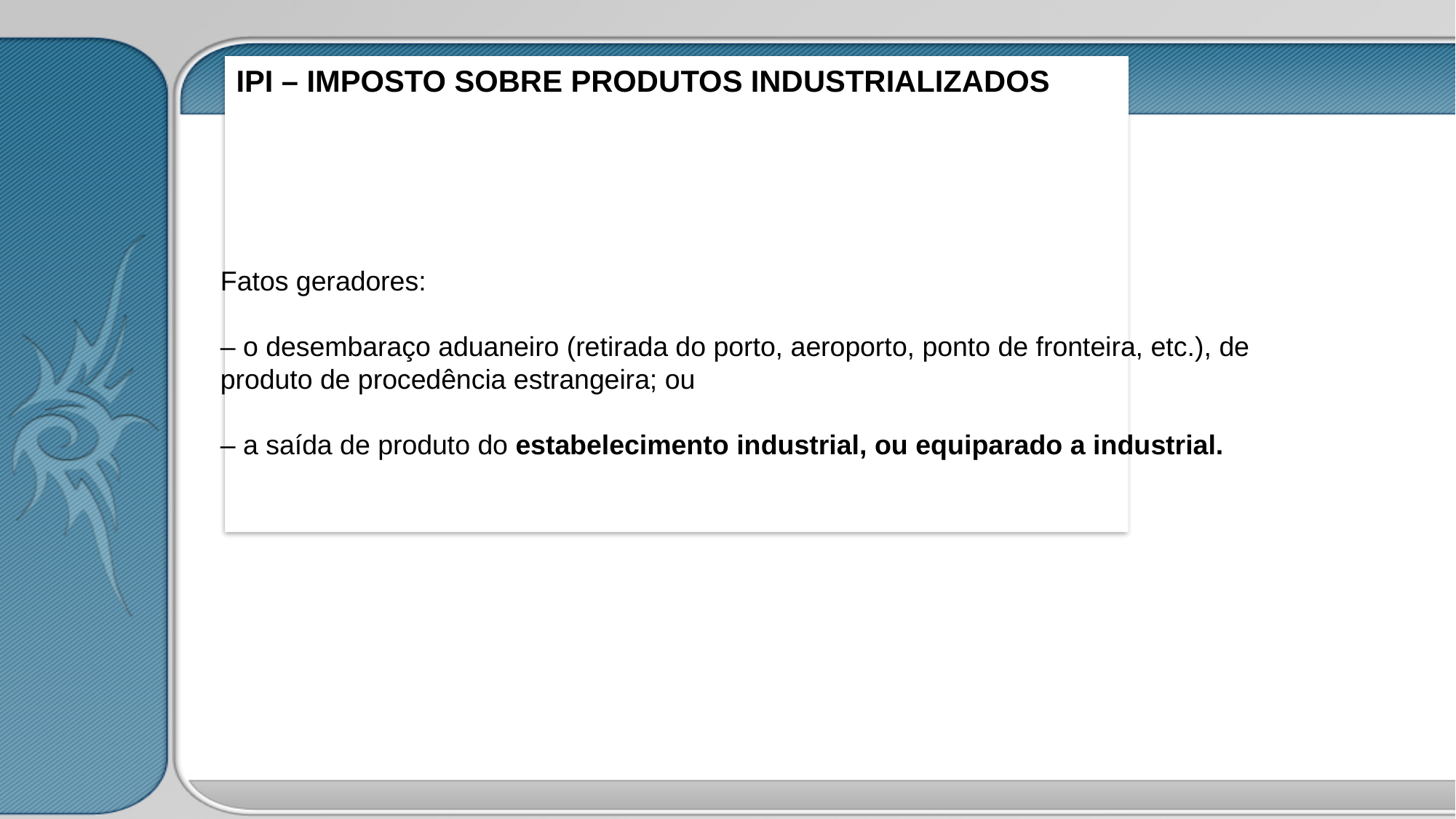

IPI – IMPOSTO SOBRE PRODUTOS INDUSTRIALIZADOS
Fatos geradores:

– o desembaraço aduaneiro (retirada do porto, aeroporto, ponto de fronteira, etc.), de produto de procedência estrangeira; ou

– a saída de produto do estabelecimento industrial, ou equiparado a industrial.